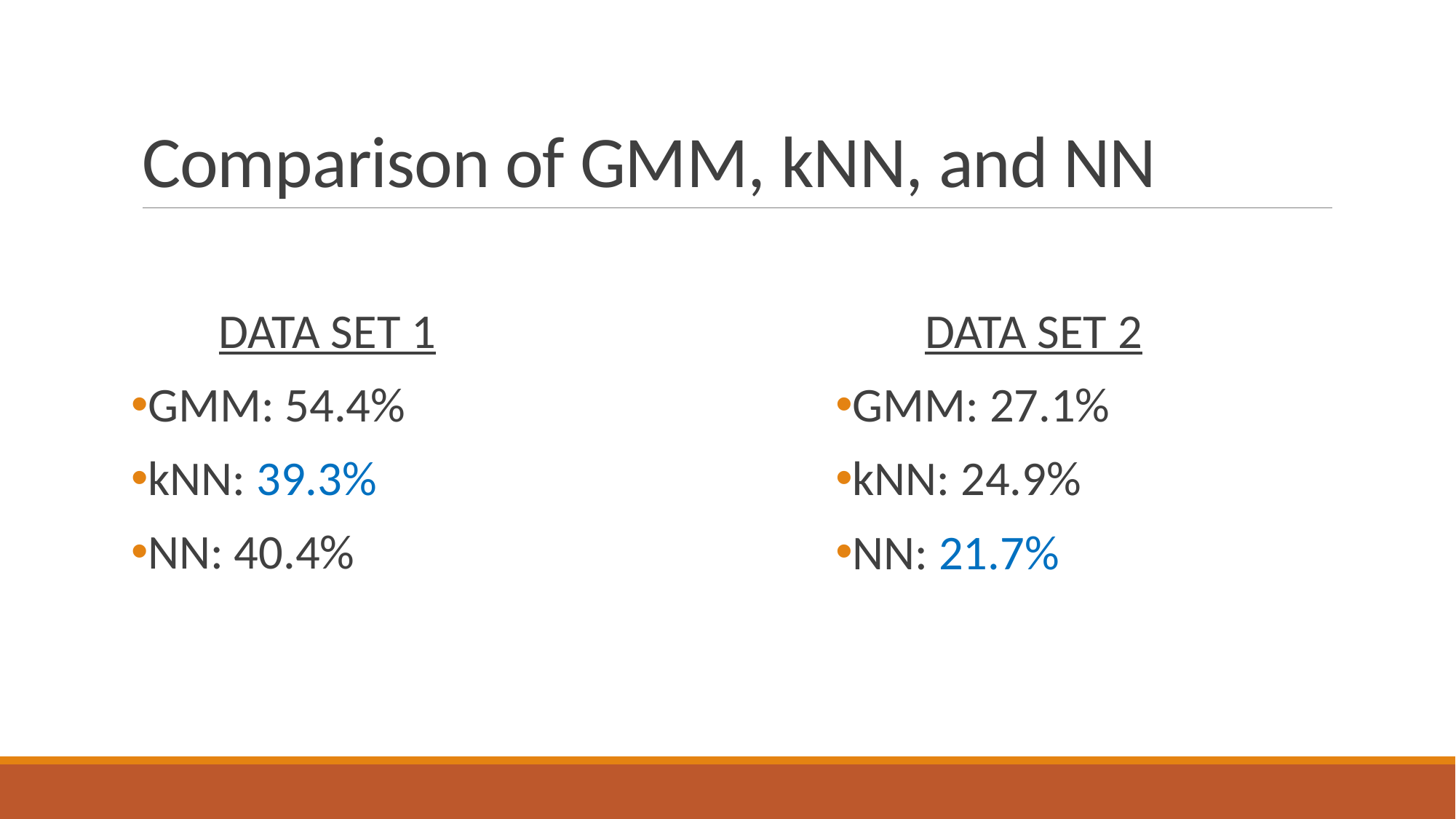

# Comparison of GMM, kNN, and NN
DATA SET 1
GMM: 54.4%
kNN: 39.3%
NN: 40.4%

DATA SET 2
GMM: 27.1%
kNN: 24.9%
NN: 21.7%